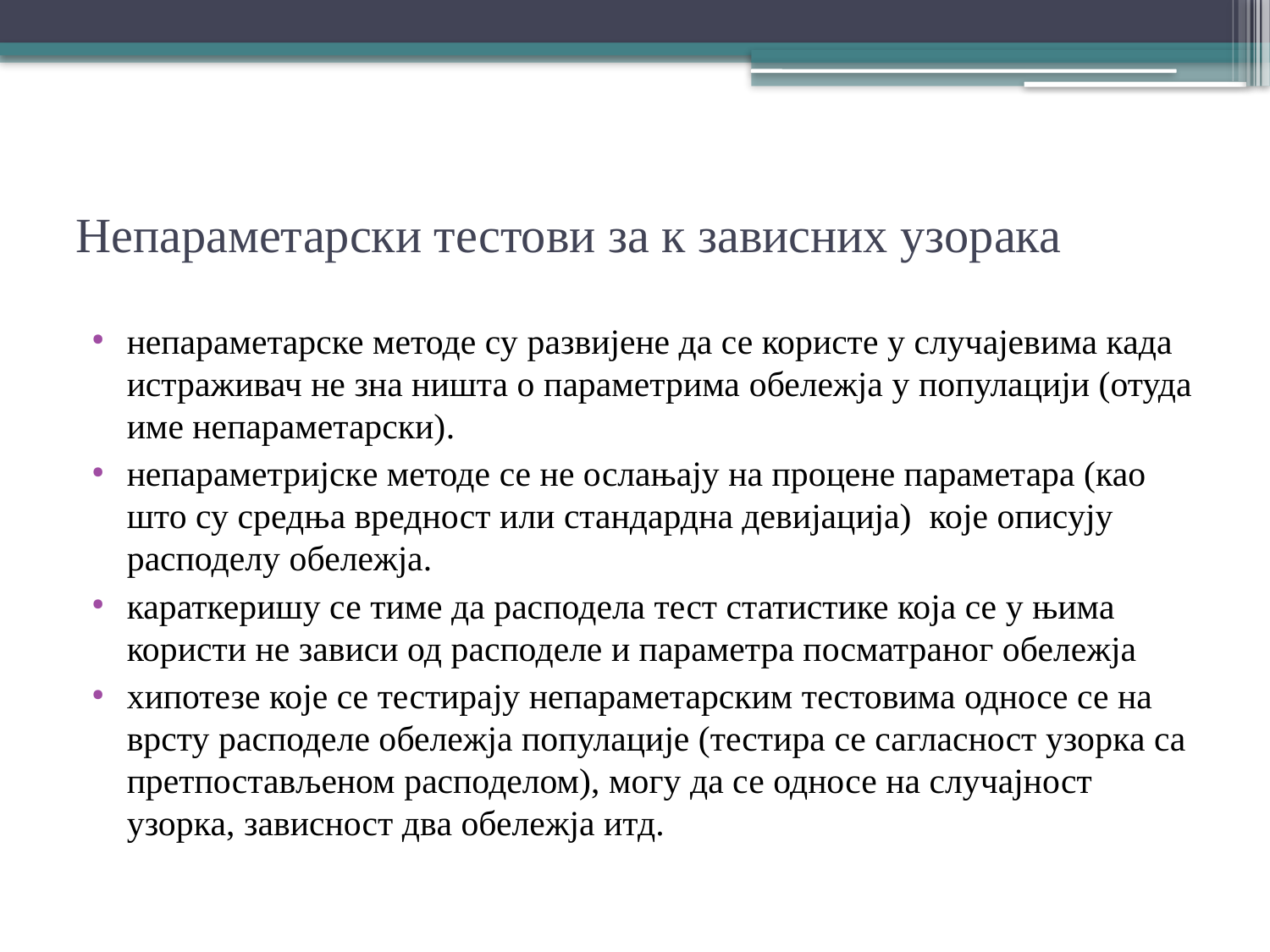

# Непараметарски тестови за к зависних узорака
непараметарске методе су развијене да се користе у случајевима када истраживач не зна ништа о параметрима обележја у популацији (отуда име непараметарски).
непараметријске методе се не ослањају на процене параметара (као што су средња вредност или стандардна девијација)  које описују расподелу обележја.
караткеришу се тиме да расподела тест статистике која се у њима користи не зависи од расподеле и параметра посматраног обележја
хипотезе које се тестирају непараметарским тестовима односе се на врсту расподеле обележја популације (тестира се сагласност узорка са претпостављеном расподелом), могу да се односе на случајност узорка, зависност два обележја итд.